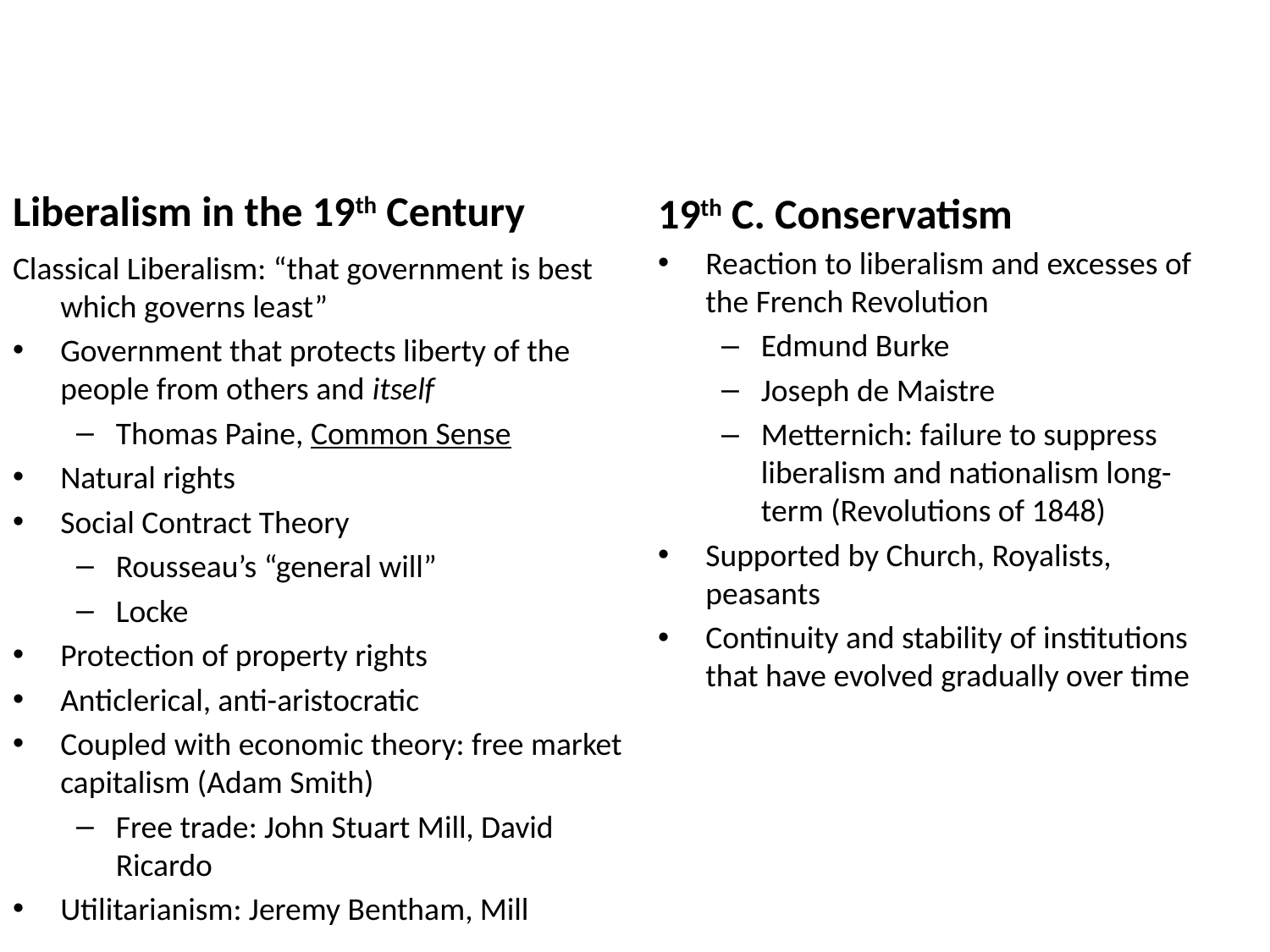

#
Liberalism in the 19th Century
19th C. Conservatism
Reaction to liberalism and excesses of the French Revolution
Edmund Burke
Joseph de Maistre
Metternich: failure to suppress liberalism and nationalism long-term (Revolutions of 1848)
Supported by Church, Royalists, peasants
Continuity and stability of institutions that have evolved gradually over time

Classical Liberalism: “that government is best which governs least”
Government that protects liberty of the people from others and itself
Thomas Paine, Common Sense
Natural rights
Social Contract Theory
Rousseau’s “general will”
Locke
Protection of property rights
Anticlerical, anti-aristocratic
Coupled with economic theory: free market capitalism (Adam Smith)
Free trade: John Stuart Mill, David Ricardo
Utilitarianism: Jeremy Bentham, Mill